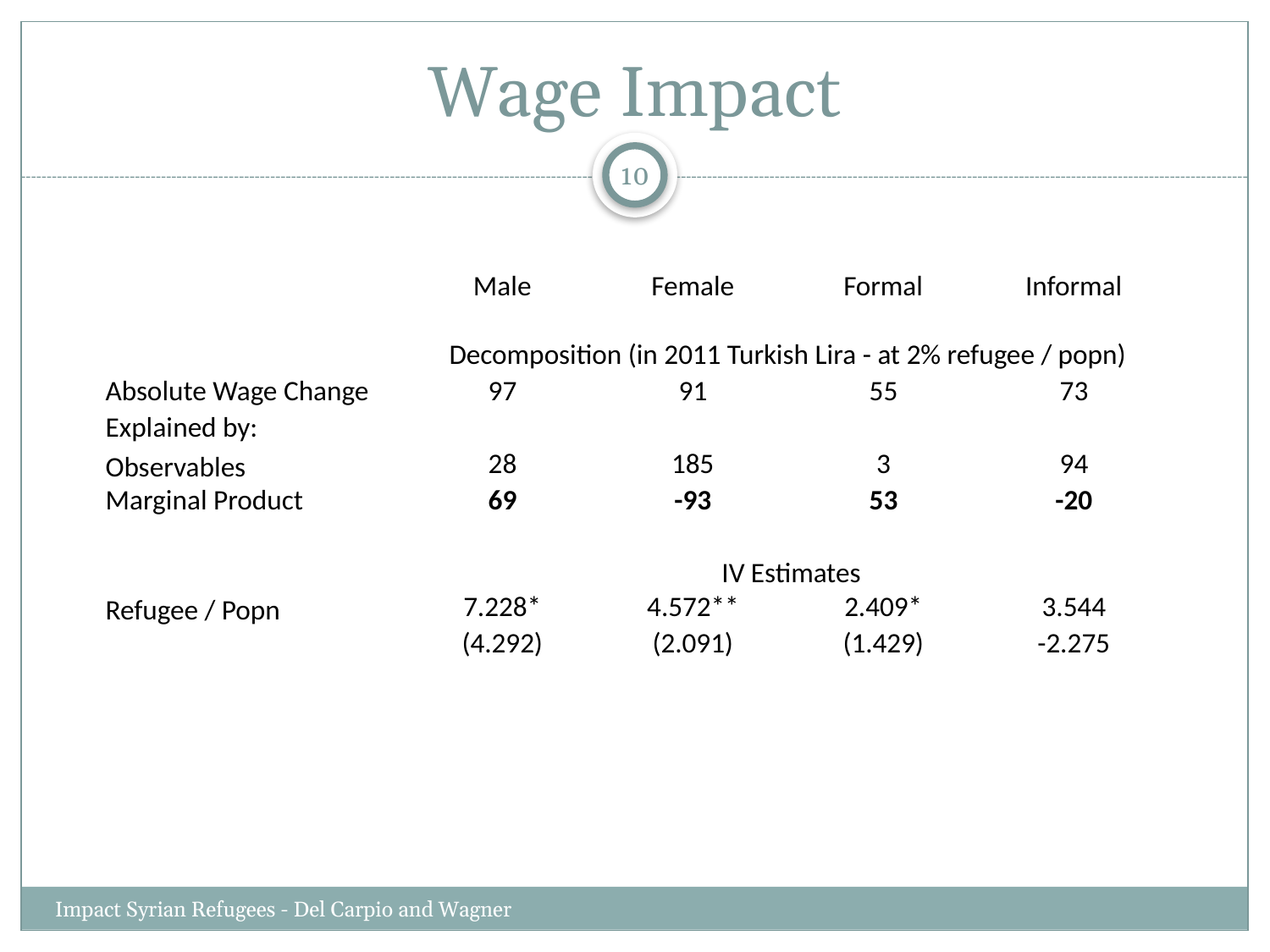

# Wage Impact
10
|  | Male | Female | Formal | Informal |
| --- | --- | --- | --- | --- |
|  |  |  |  |  |
|  | Decomposition (in 2011 Turkish Lira - at 2% refugee / popn) |  |  |  |
| Absolute Wage Change | 97 | 91 | 55 | 73 |
| Explained by: |  |  |  |  |
| Observables | 28 | 185 | 3 | 94 |
| Marginal Product | 69 | -93 | 53 | -20 |
|  |  |  |  |  |
|  | IV Estimates |  |  |  |
| Refugee / Popn | 7.228\* | 4.572\*\* | 2.409\* | 3.544 |
|  | (4.292) | (2.091) | (1.429) | -2.275 |
Impact Syrian Refugees - Del Carpio and Wagner